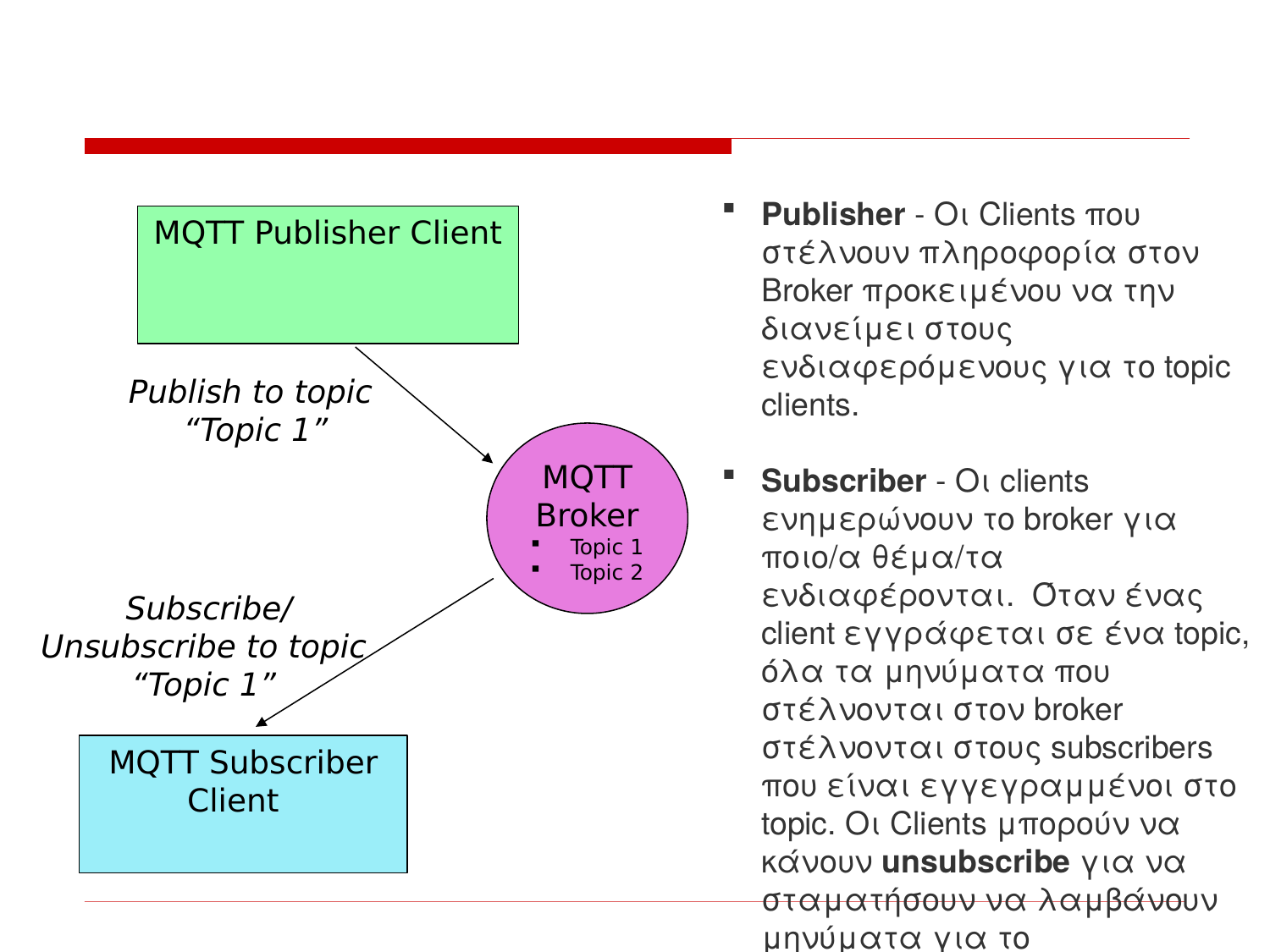

#
Publisher - Οι Clients που  στέλνουν πληροφορία στον Broker προκειμένου να την διανείμει στους ενδιαφερόμενους για το topic clients.

Subscriber - Οι clients ενημερώνουν το broker για ποιο/α θέμα/τα ενδιαφέρονται.  Όταν ένας  client εγγράφεται σε ένα topic, όλα τα μηνύματα που στέλνονται στον broker στέλνονται στους subscribers που είναι εγγεγραμμένοι στο topic. Οι Clients μπορούν να κάνουν unsubscribe για να σταματήσουν να λαμβάνουν μηνύματα για το συγκεκριμένο topic.
MQTT Publisher Client
Publish to topic
“Topic 1”
MQTT
Broker
Topic 1
Topic 2
Subscribe/
Unsubscribe to topic
“Topic 1”

ΜQTT Subscriber Client